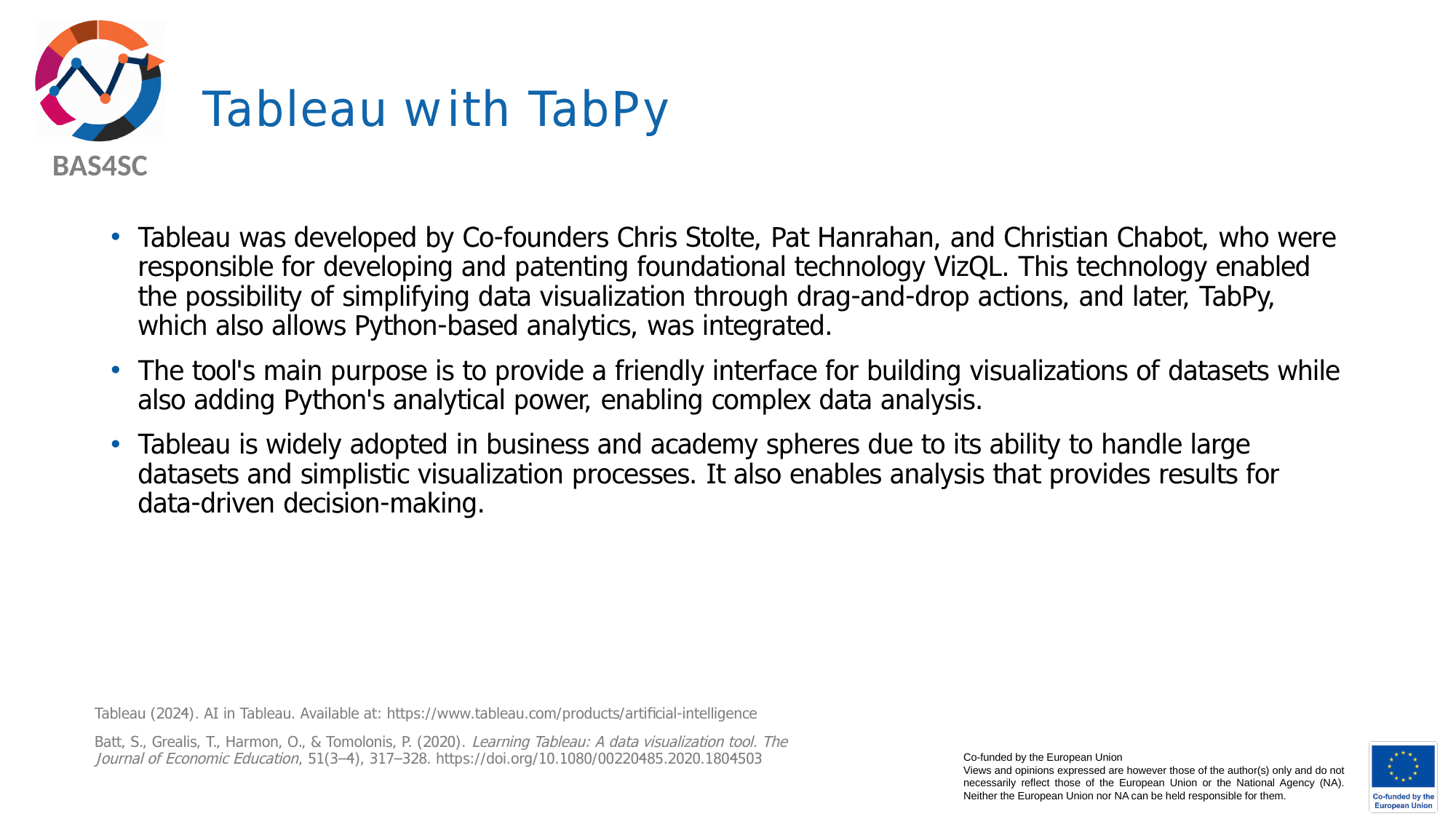

# Tableau with TabPy
Tableau was developed by Co-founders Chris Stolte, Pat Hanrahan, and Christian Chabot, who were responsible for developing and patenting foundational technology VizQL. This technology enabled the possibility of simplifying data visualization through drag-and-drop actions, and later, TabPy, which also allows Python-based analytics, was integrated.
The tool's main purpose is to provide a friendly interface for building visualizations of datasets while also adding Python's analytical power, enabling complex data analysis.
Tableau is widely adopted in business and academy spheres due to its ability to handle large datasets and simplistic visualization processes. It also enables analysis that provides results for data-driven decision-making.
Tableau (2024). AI in Tableau. Available at: https://www.tableau.com/products/artificial-intelligence
Batt, S., Grealis, T., Harmon, O., & Tomolonis, P. (2020). Learning Tableau: A data visualization tool. The Journal of Economic Education, 51(3–4), 317–328. https://doi.org/10.1080/00220485.2020.1804503